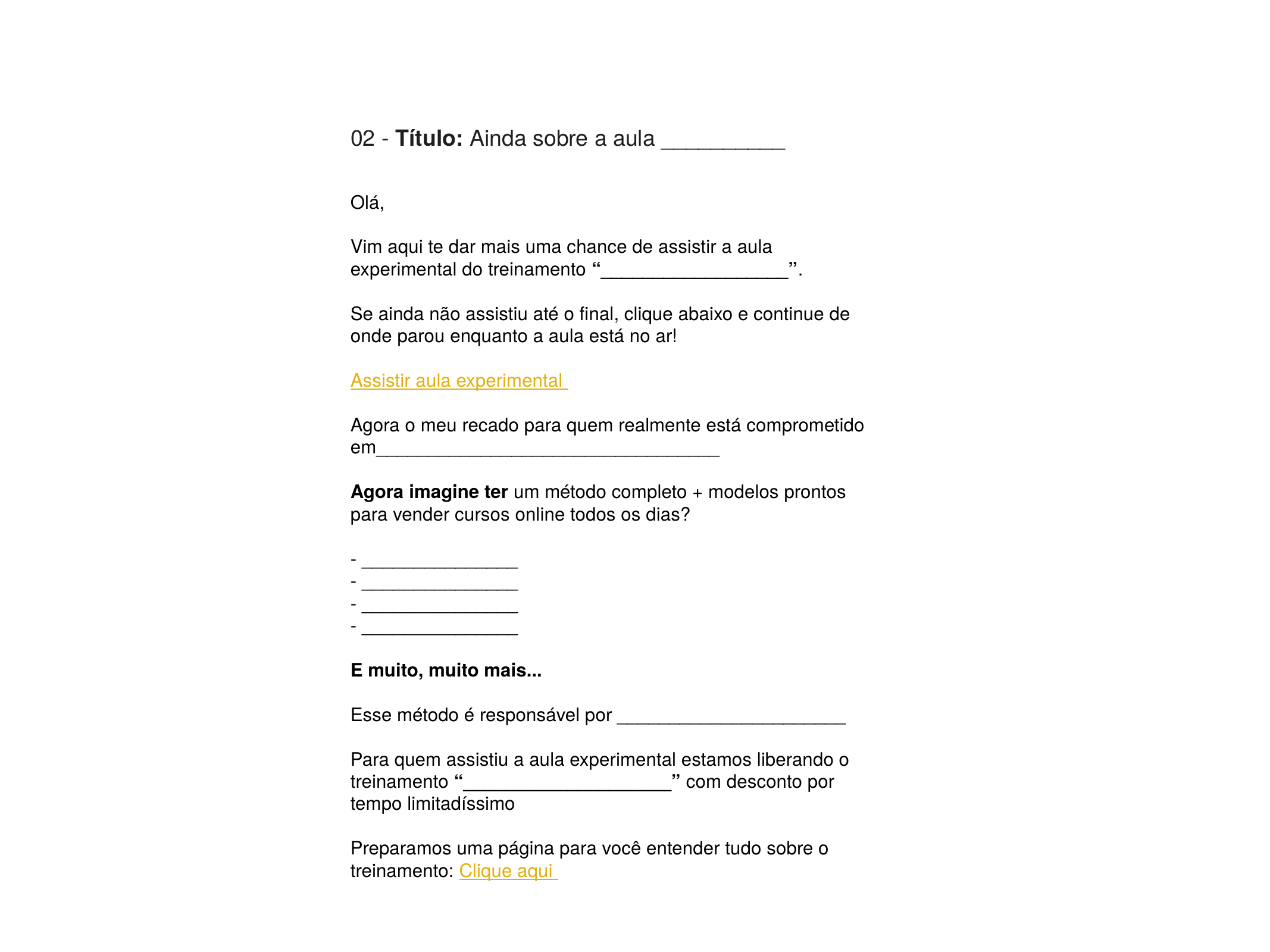

02 - Título: Ainda sobre a aula __________
Olá,

Vim aqui te dar mais uma chance de assistir a aula experimental do treinamento “__________________”.

Se ainda não assistiu até o final, clique abaixo e continue de onde parou enquanto a aula está no ar!

Assistir aula experimental

Agora o meu recado para quem realmente está comprometido em_________________________________

Agora imagine ter um método completo + modelos prontos para vender cursos online todos os dias?

- _______________
- _______________
- _______________
- _______________

E muito, muito mais...

Esse método é responsável por ______________________

Para quem assistiu a aula experimental estamos liberando o treinamento “____________________” com desconto por tempo limitadíssimo

Preparamos uma página para você entender tudo sobre o treinamento: Clique aqui